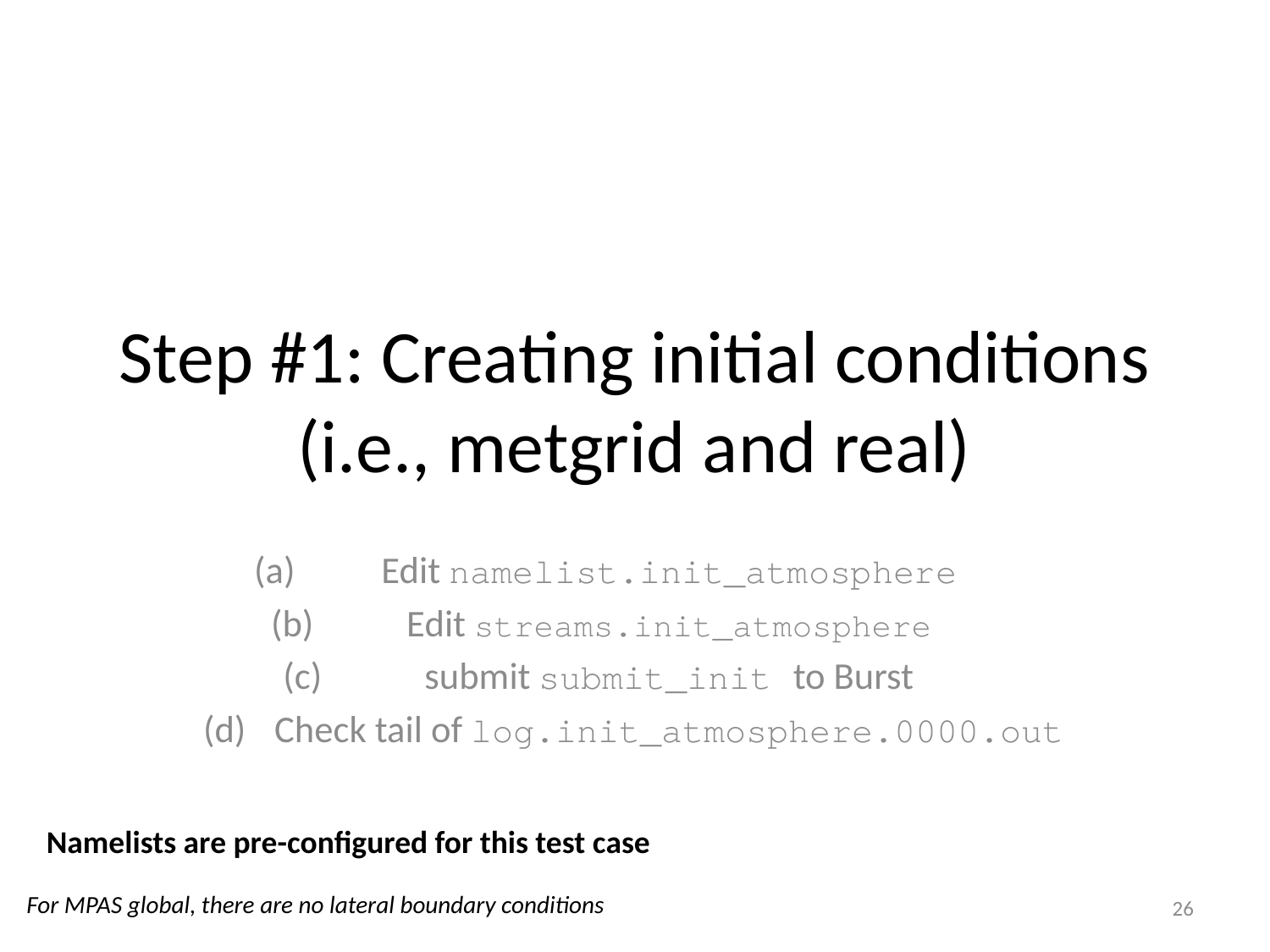

# Step #1: Creating initial conditions (i.e., metgrid and real)
Edit namelist.init_atmosphere
Edit streams.init_atmosphere
submit submit_init to Burst
Check tail of log.init_atmosphere.0000.out
Namelists are pre-configured for this test case
For MPAS global, there are no lateral boundary conditions
26